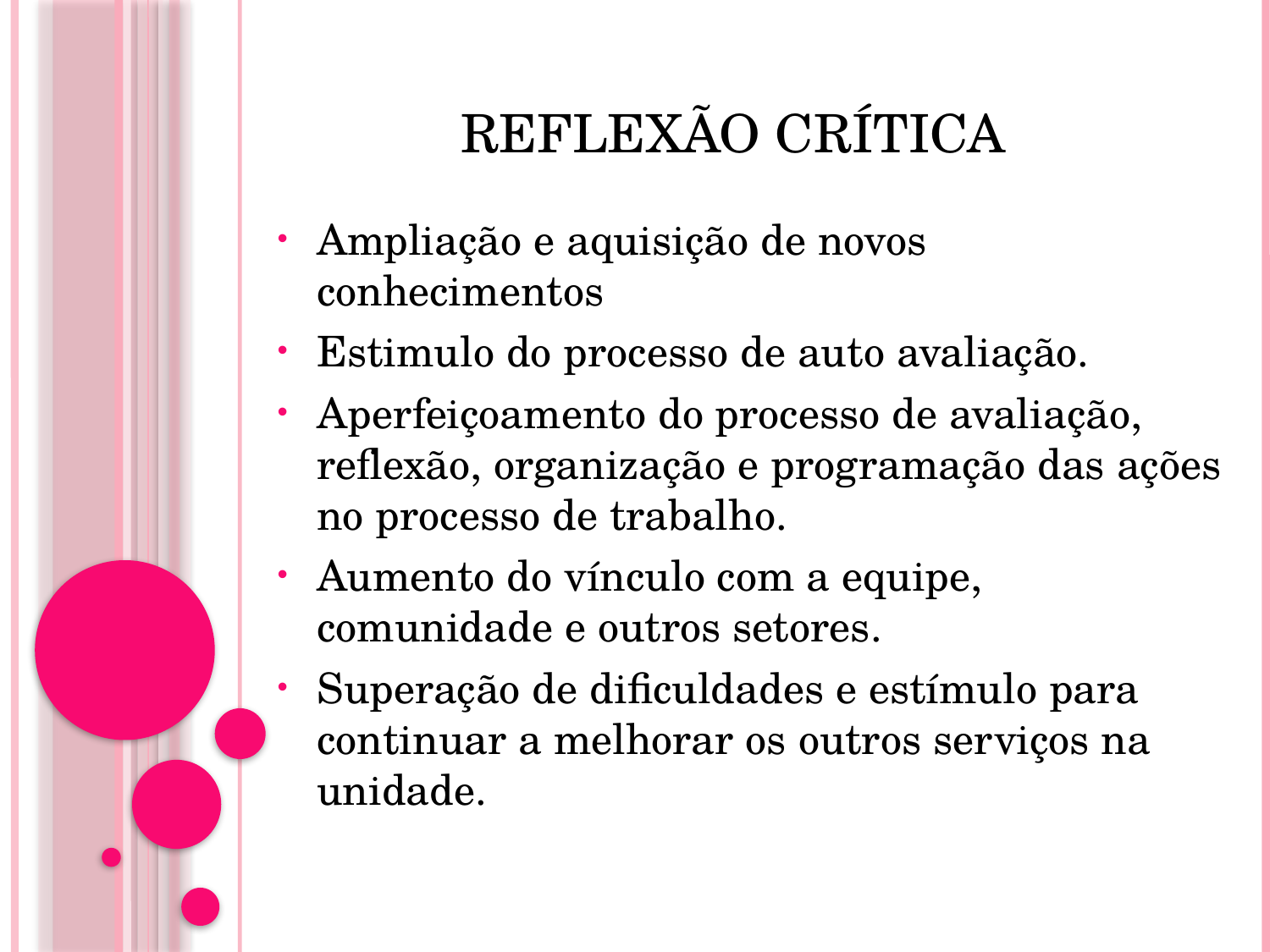

Reflexão crítica
Ampliação e aquisição de novos conhecimentos
Estimulo do processo de auto avaliação.
Aperfeiçoamento do processo de avaliação, reflexão, organização e programação das ações no processo de trabalho.
Aumento do vínculo com a equipe, comunidade e outros setores.
Superação de dificuldades e estímulo para continuar a melhorar os outros serviços na unidade.